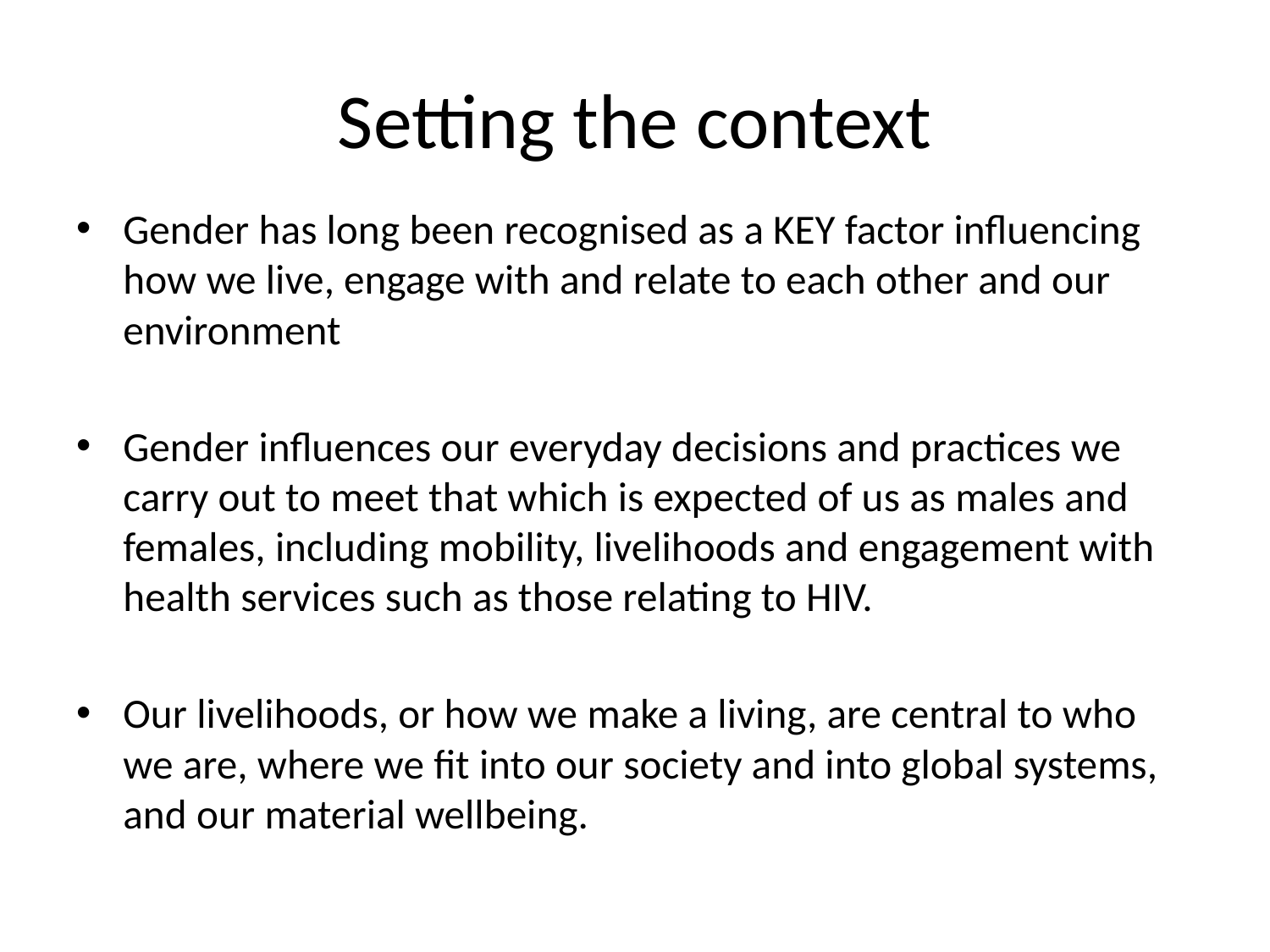

# Setting the context
Gender has long been recognised as a KEY factor influencing  how we live, engage with and relate to each other and our environment

Gender influences our everyday decisions and practices we carry out to meet that which is expected of us as males and females, including mobility, livelihoods and engagement with health services such as those relating to HIV.

Our livelihoods, or how we make a living, are central to who we are, where we fit into our society and into global systems, and our material wellbeing.